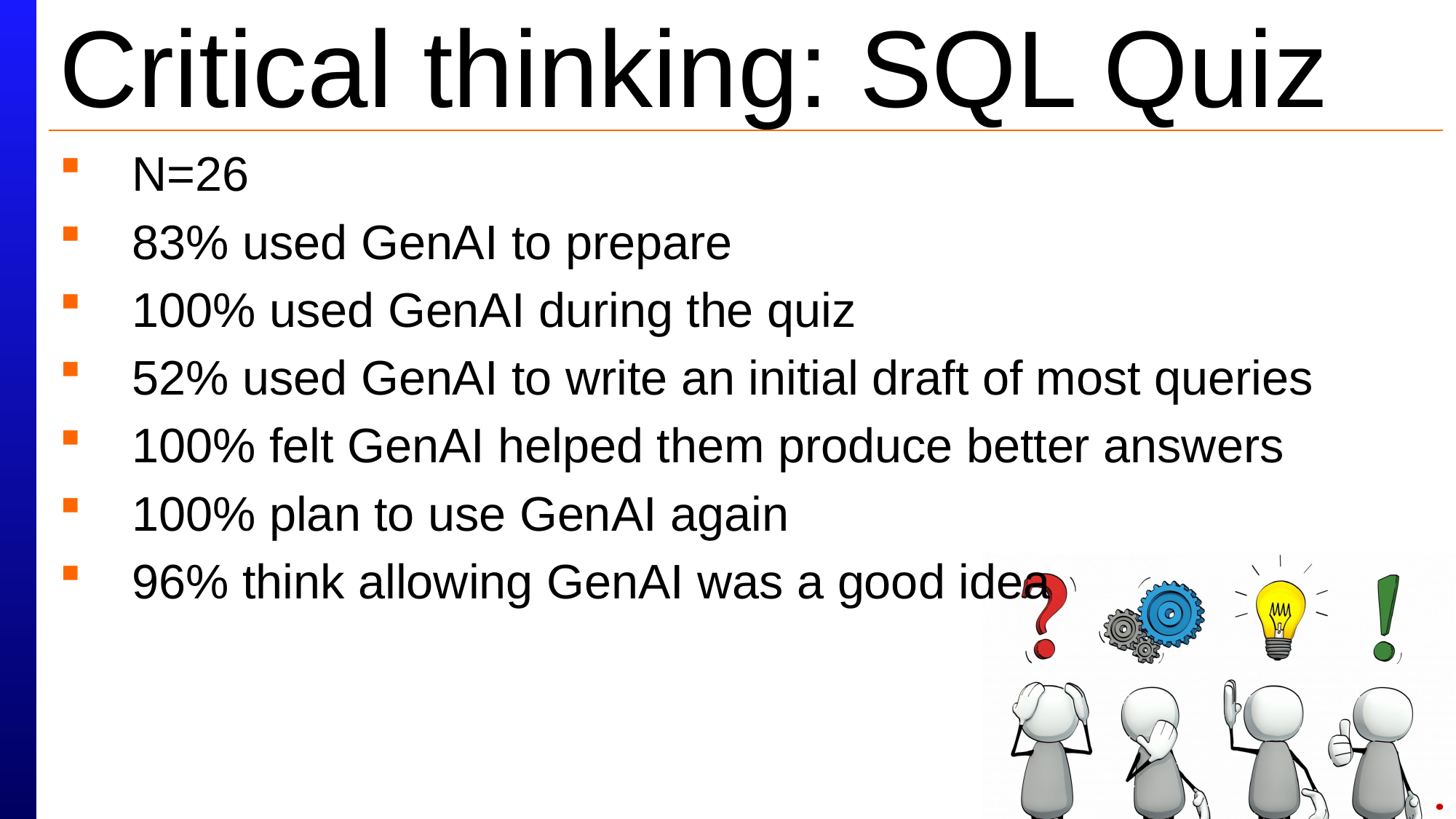

# Critical thinking: SQL Quiz
N=26
83% used GenAI to prepare
100% used GenAI during the quiz
52% used GenAI to write an initial draft of most queries
100% felt GenAI helped them produce better answers
100% plan to use GenAI again
96% think allowing GenAI was a good idea